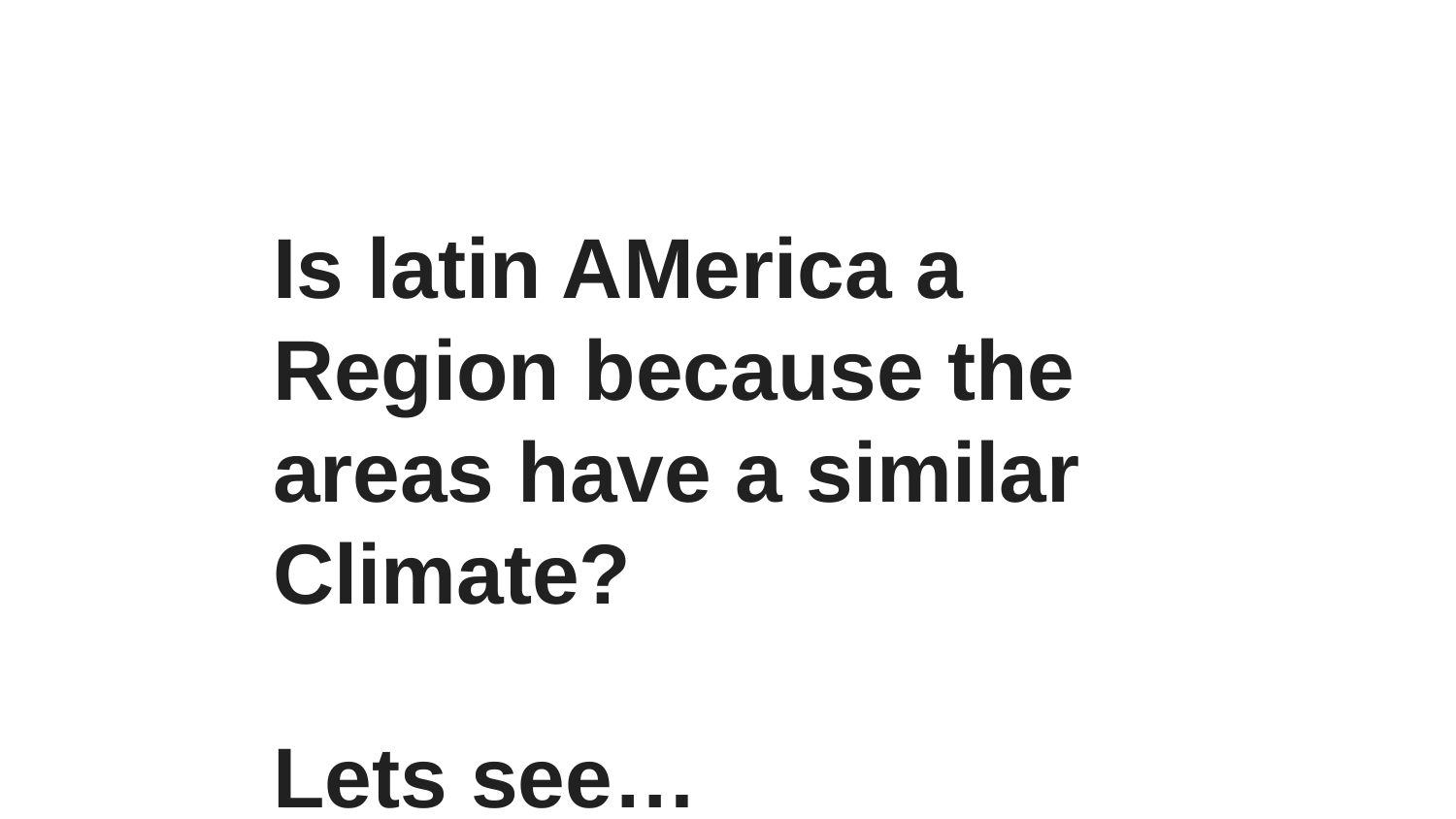

# Is latin AMerica a Region because the areas have a similar Climate?

Lets see…